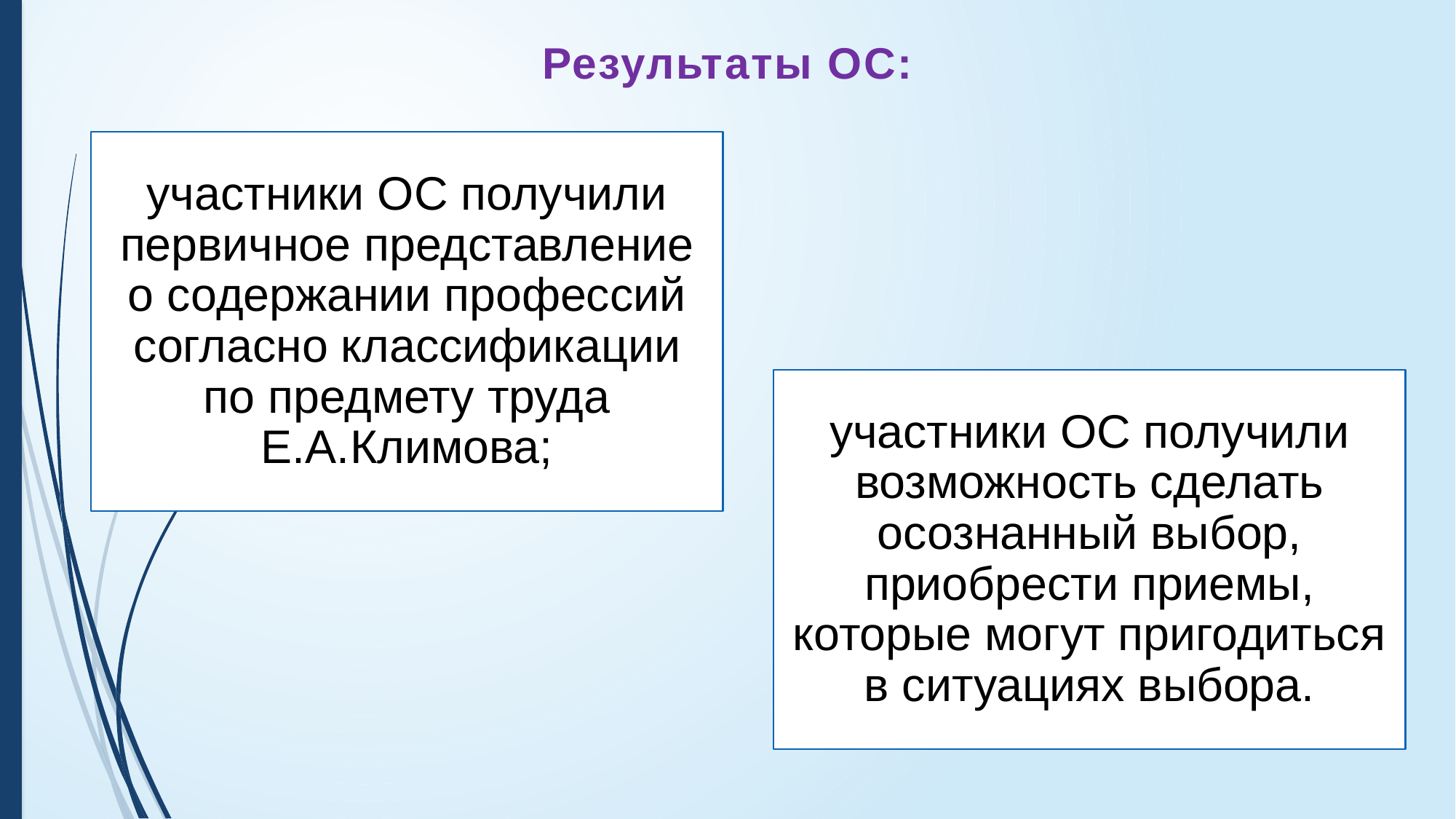

Результаты ОС:
участники ОС получили первичное представление о содержании профессий согласно классификации по предмету труда Е.А.Климова;
участники ОС получили возможность сделать осознанный выбор, приобрести приемы, которые могут пригодиться в ситуациях выбора.